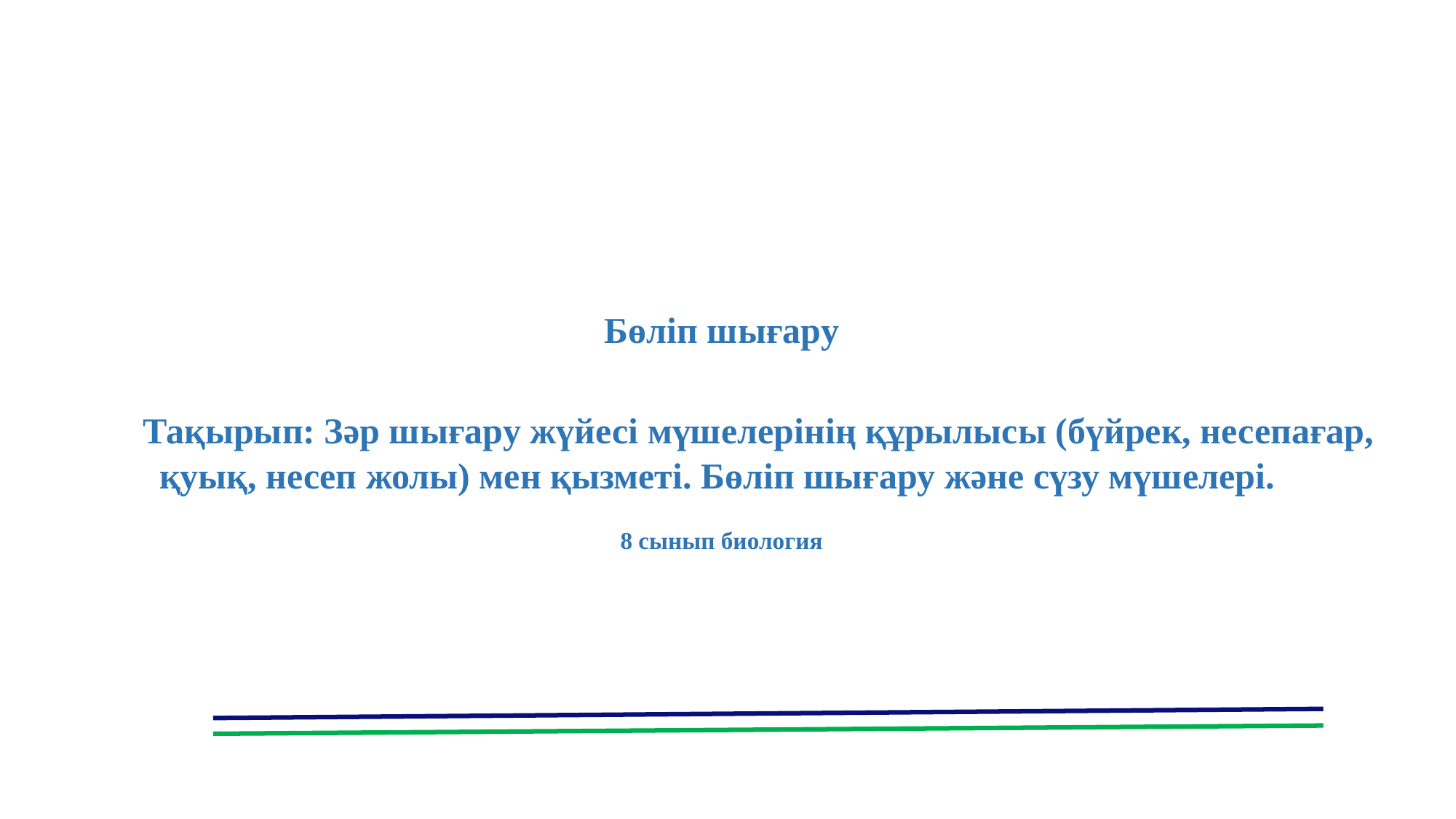

Бөліп шығару
       Тақырып: Зәр шығару жүйесі мүшелерінің құрылысы (бүйрек, несепағар, қуық, несеп жолы) мен қызметі. Бөліп шығару және сүзу мүшелері.

8 сынып биология